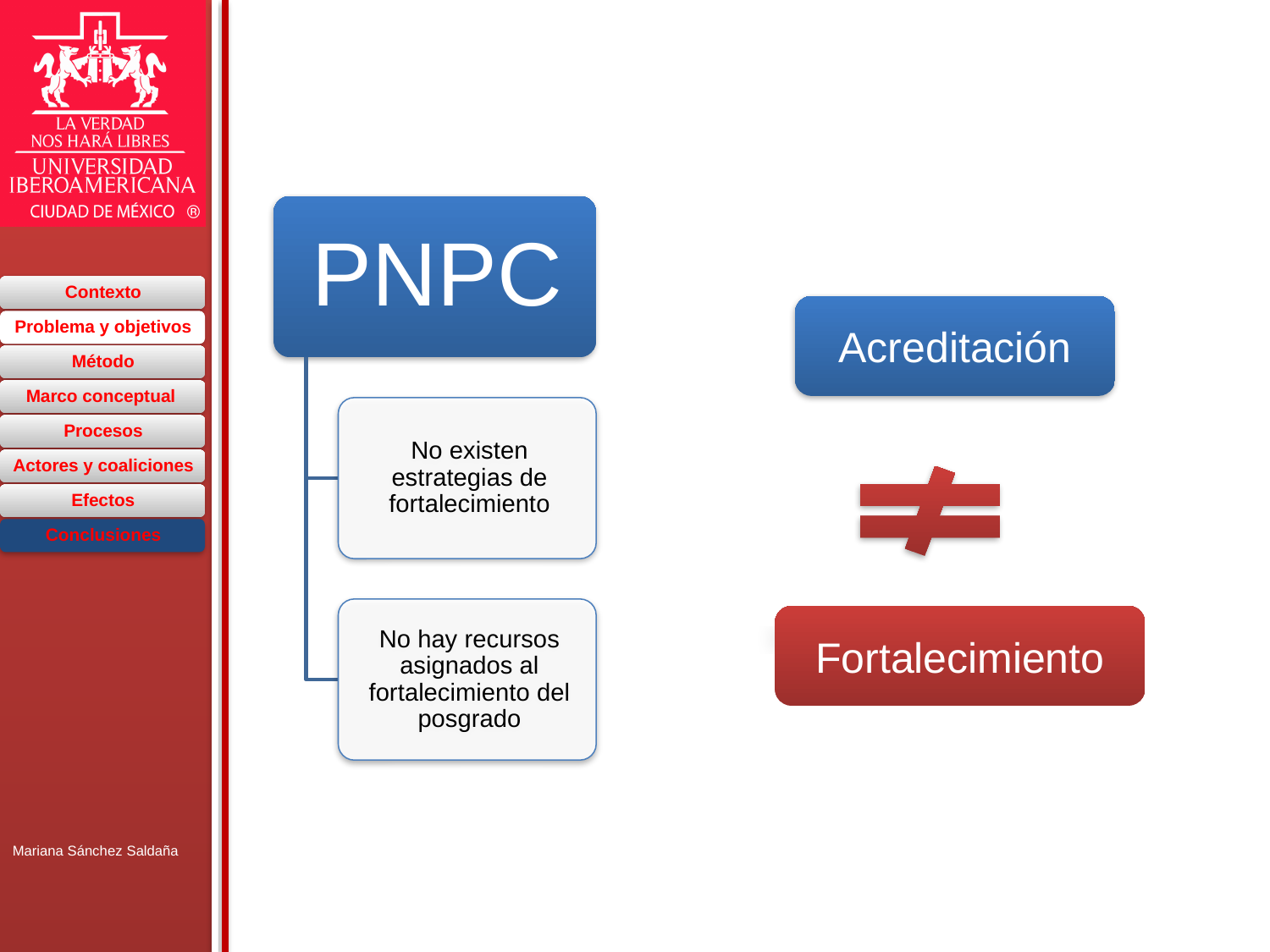

# Limitaciones de la estrategia
PNPC
No existen estrategias de fortalecimiento
No hay recursos asignados al fortalecimiento del posgrado
Contexto
Problema y objetivos
Método
Marco conceptual
Procesos
Actores y coaliciones
Efectos
Conclusiones
Acreditación

Fortalecimiento